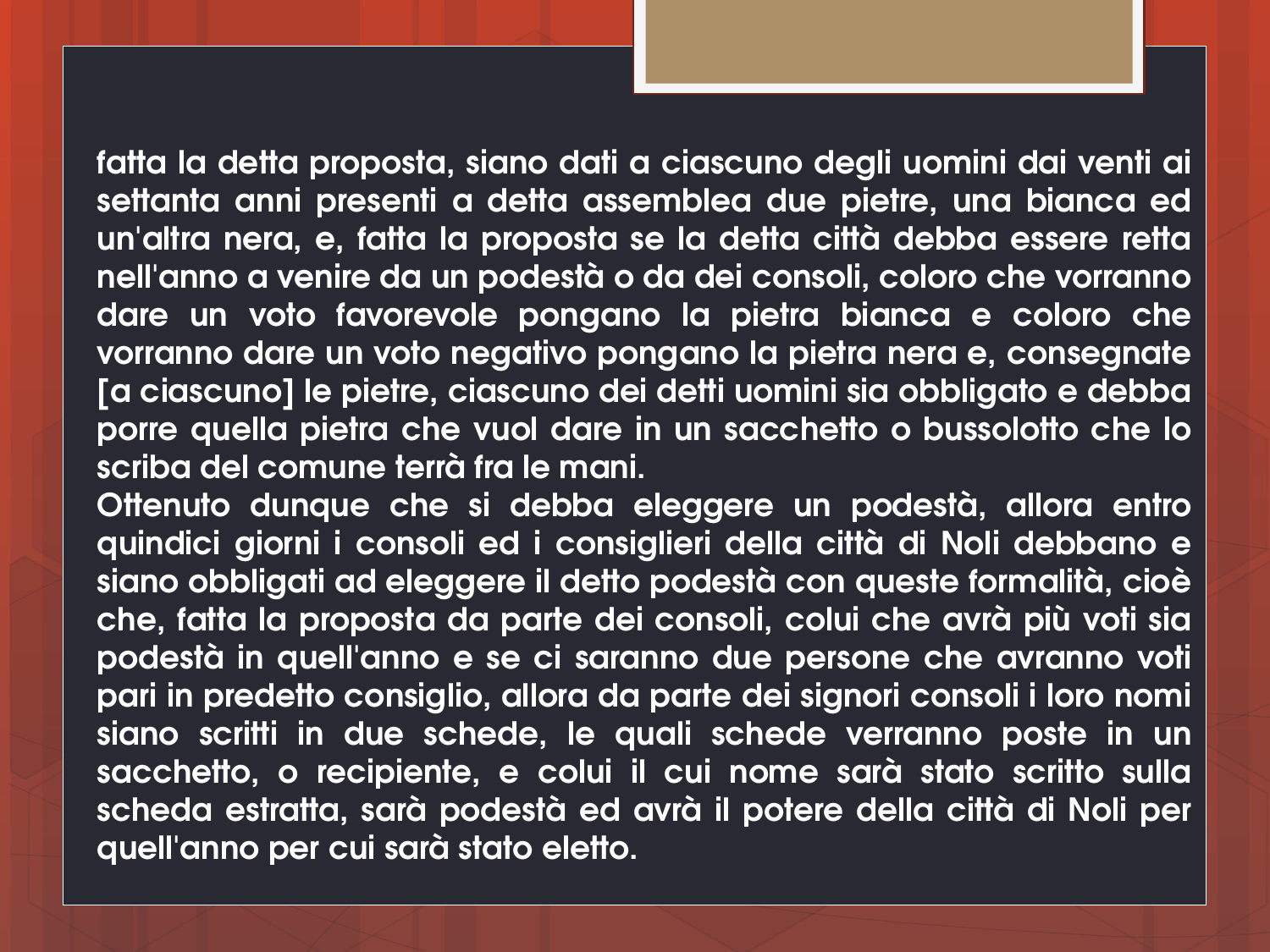

fatta la detta proposta, siano dati a ciascuno degli uomini dai venti ai settanta anni presenti a detta assemblea due pietre, una bianca ed un'altra nera, e, fatta la proposta se la detta città debba essere retta nell'anno a venire da un podestà o da dei consoli, coloro che vorranno dare un voto favorevole pongano la pietra bianca e coloro che vorranno dare un voto negativo pongano la pietra nera e, consegnate [a ciascuno] le pietre, ciascuno dei detti uomini sia obbligato e debba porre quella pietra che vuol dare in un sacchetto o bussolotto che lo scriba del comune terrà fra le mani.
Ottenuto dunque che si debba eleggere un podestà, allora entro quindici giorni i consoli ed i consiglieri della città di Noli debbano e siano obbligati ad eleggere il detto podestà con queste formalità, cioè che, fatta la proposta da parte dei consoli, colui che avrà più voti sia podestà in quell'anno e se ci saranno due persone che avranno voti pari in predetto consiglio, allora da parte dei signori consoli i loro nomi siano scritti in due schede, le quali schede verranno poste in un sacchetto, o recipiente, e colui il cui nome sarà stato scritto sulla scheda estratta, sarà podestà ed avrà il potere della città di Noli per quell'anno per cui sarà stato eletto.